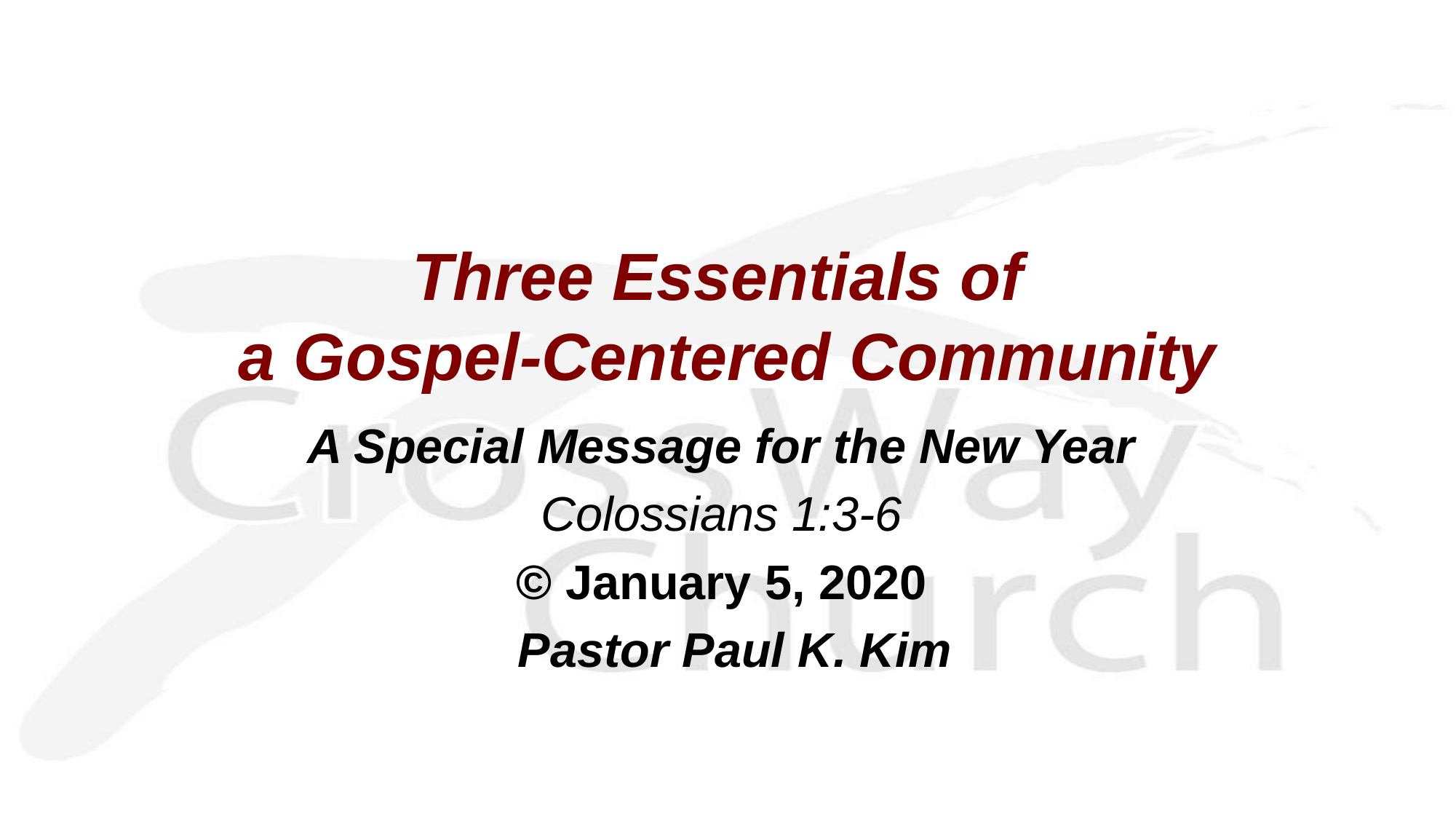

Three Essentials of
a Gospel-Centered Community
A Special Message for the New Year
Colossians 1:3-6
© January 5, 2020
  Pastor Paul K. Kim